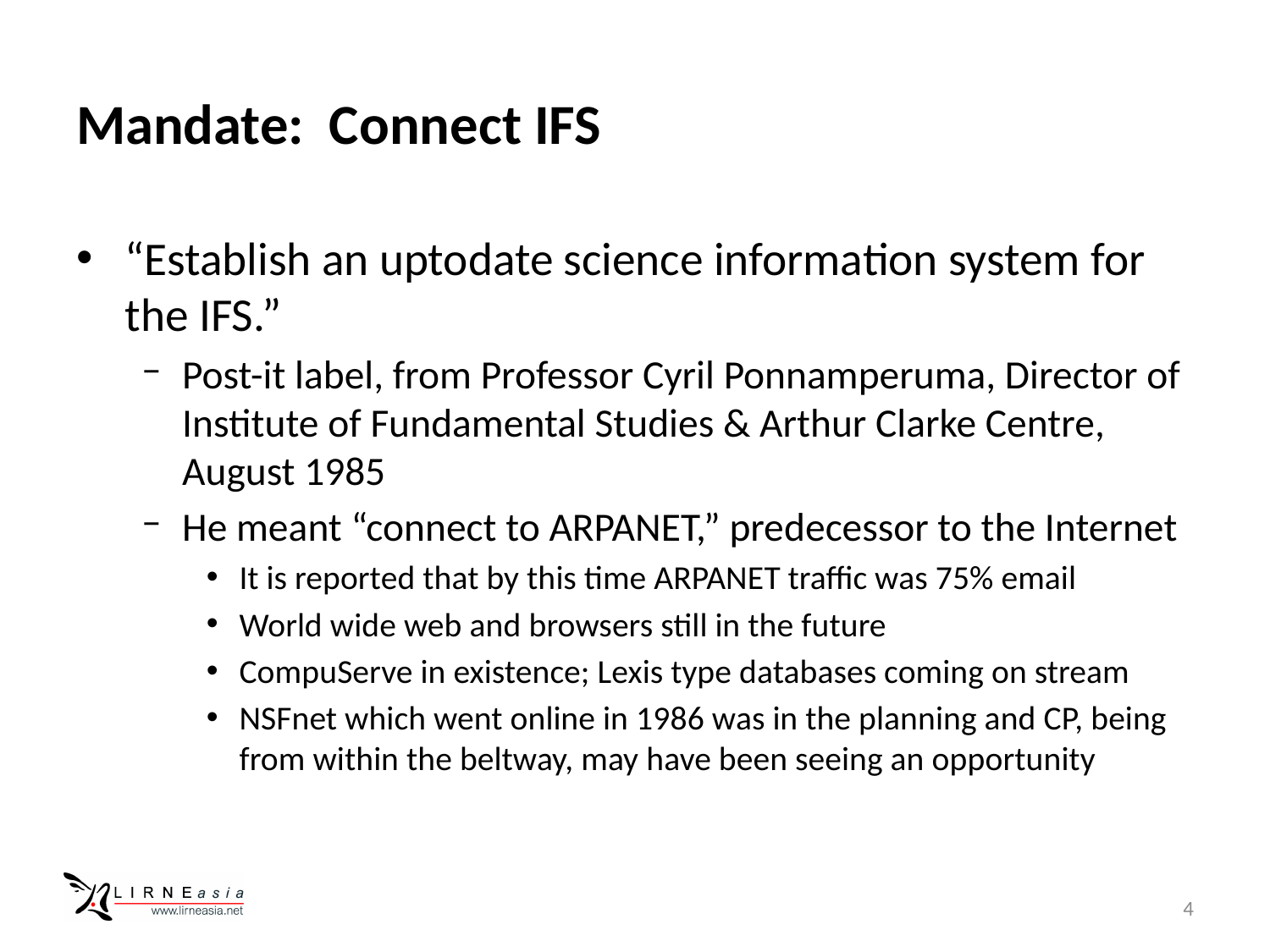

# Mandate:  Connect IFS
“Establish an uptodate science information system for the IFS.”
Post-it label, from Professor Cyril Ponnamperuma, Director of Institute of Fundamental Studies & Arthur Clarke Centre, August 1985
He meant “connect to ARPANET,” predecessor to the Internet
It is reported that by this time ARPANET traffic was 75% email
World wide web and browsers still in the future
CompuServe in existence; Lexis type databases coming on stream
NSFnet which went online in 1986 was in the planning and CP, being from within the beltway, may have been seeing an opportunity

4